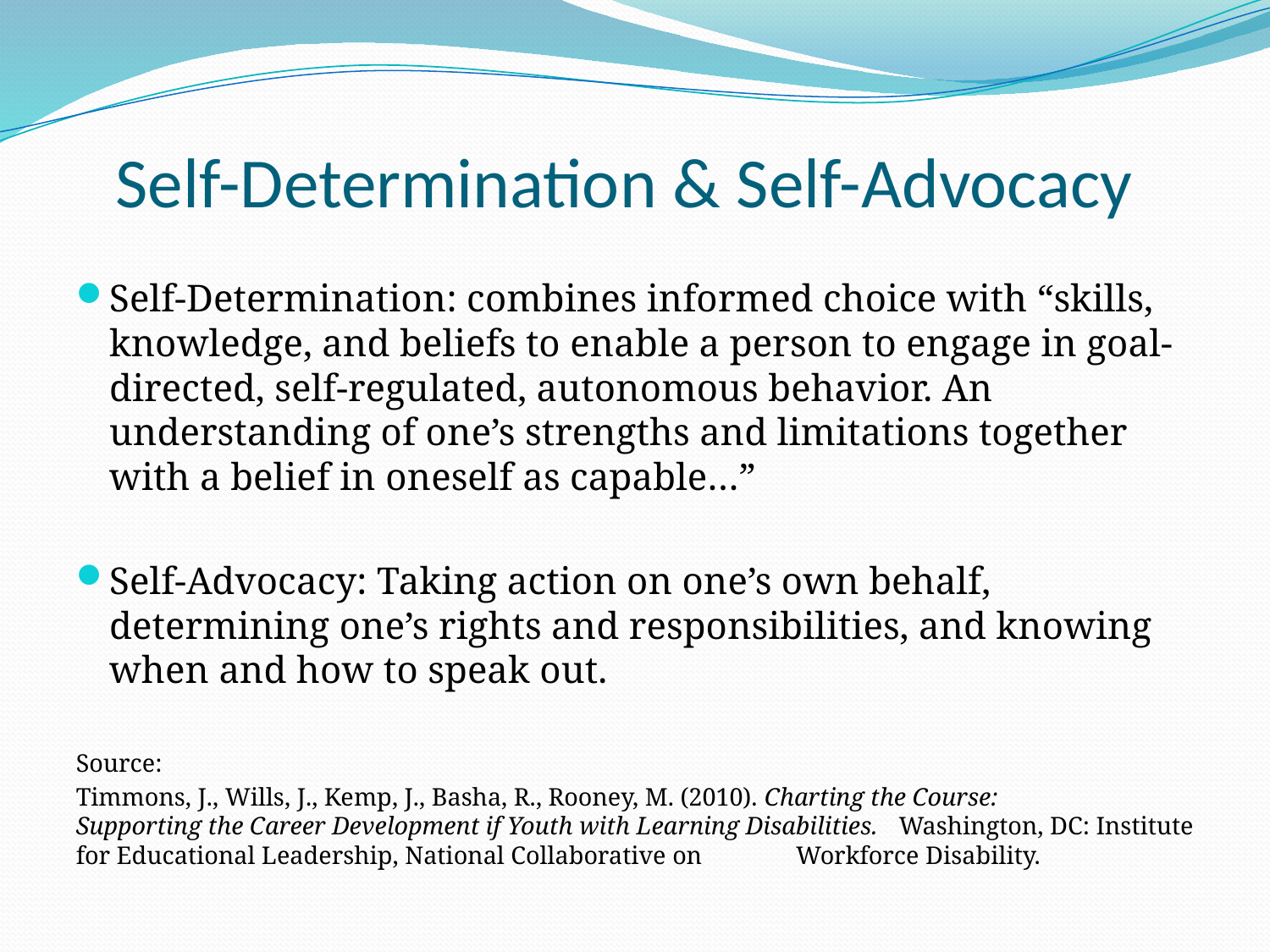

# Self-Determination & Self-Advocacy
Self-Determination: combines informed choice with “skills, knowledge, and beliefs to enable a person to engage in goal-directed, self-regulated, autonomous behavior. An understanding of one’s strengths and limitations together with a belief in oneself as capable…”

Self-Advocacy: Taking action on one’s own behalf, determining one’s rights and responsibilities, and knowing when and how to speak out.

Source:
Timmons, J., Wills, J., Kemp, J., Basha, R., Rooney, M. (2010). Charting the Course: 	Supporting the Career Development if Youth with Learning Disabilities. 	Washington, DC: Institute for Educational Leadership, National Collaborative on 	Workforce Disability.